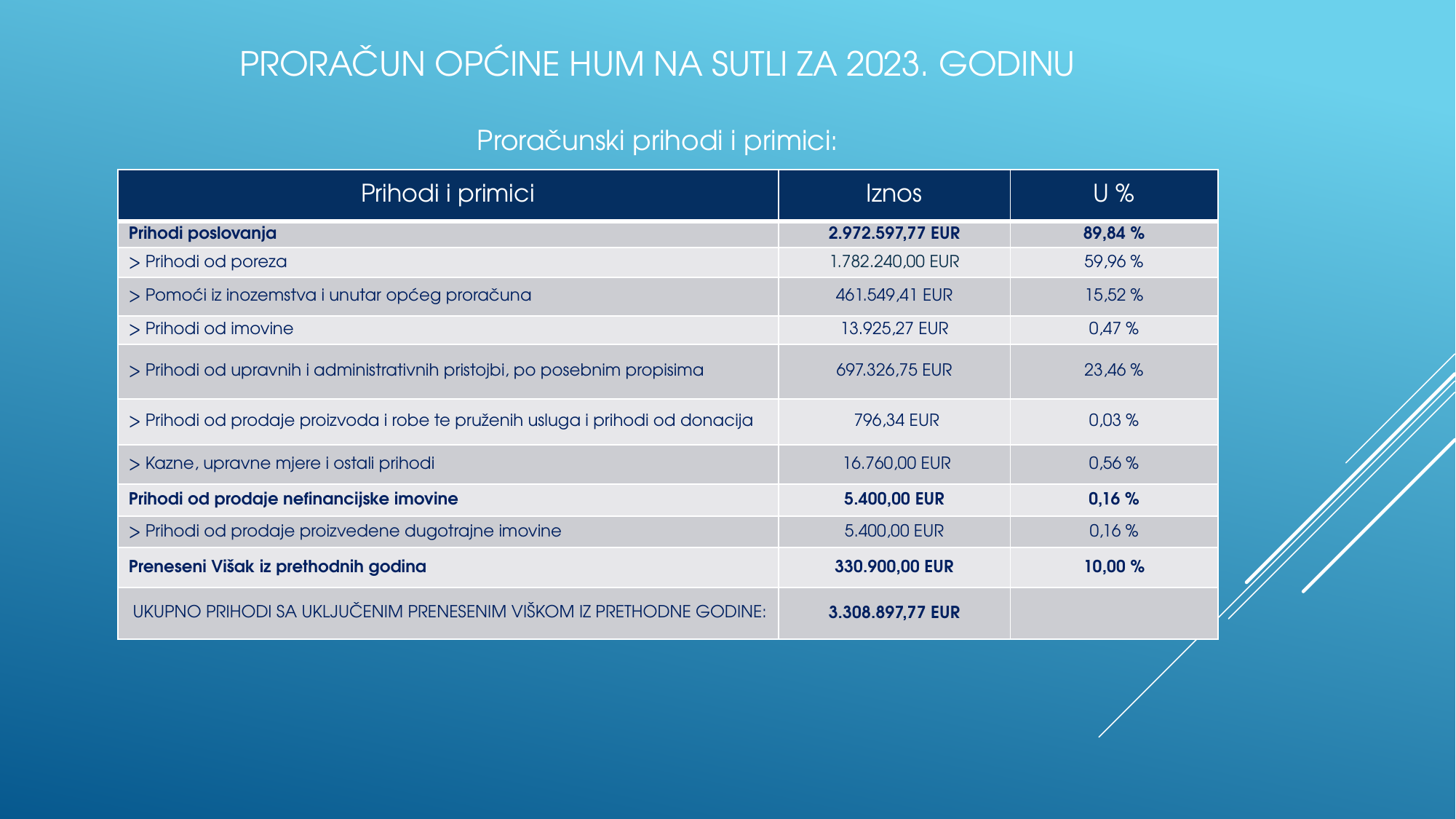

# Proračun općine Hum na Sutli za 2023. godinu Proračunski prihodi i primici:
| Prihodi i primici | Iznos | U % |
| --- | --- | --- |
| Prihodi poslovanja | 2.972.597,77 EUR | 89,84 % |
| > Prihodi od poreza | 1.782.240,00 EUR | 59,96 % |
| > Pomoći iz inozemstva i unutar općeg proračuna | 461.549,41 EUR | 15,52 % |
| > Prihodi od imovine | 13.925,27 EUR | 0,47 % |
| > Prihodi od upravnih i administrativnih pristojbi, po posebnim propisima | 697.326,75 EUR | 23,46 % |
| > Prihodi od prodaje proizvoda i robe te pruženih usluga i prihodi od donacija | 796,34 EUR | 0,03 % |
| > Kazne, upravne mjere i ostali prihodi | 16.760,00 EUR | 0,56 % |
| Prihodi od prodaje nefinancijske imovine | 5.400,00 EUR | 0,16 % |
| > Prihodi od prodaje proizvedene dugotrajne imovine | 5.400,00 EUR | 0,16 % |
| Preneseni Višak iz prethodnih godina | 330.900,00 EUR | 10,00 % |
| UKUPNO PRIHODI SA UKLJUČENIM PRENESENIM VIŠKOM IZ PRETHODNE GODINE: | 3.308.897,77 EUR |  |